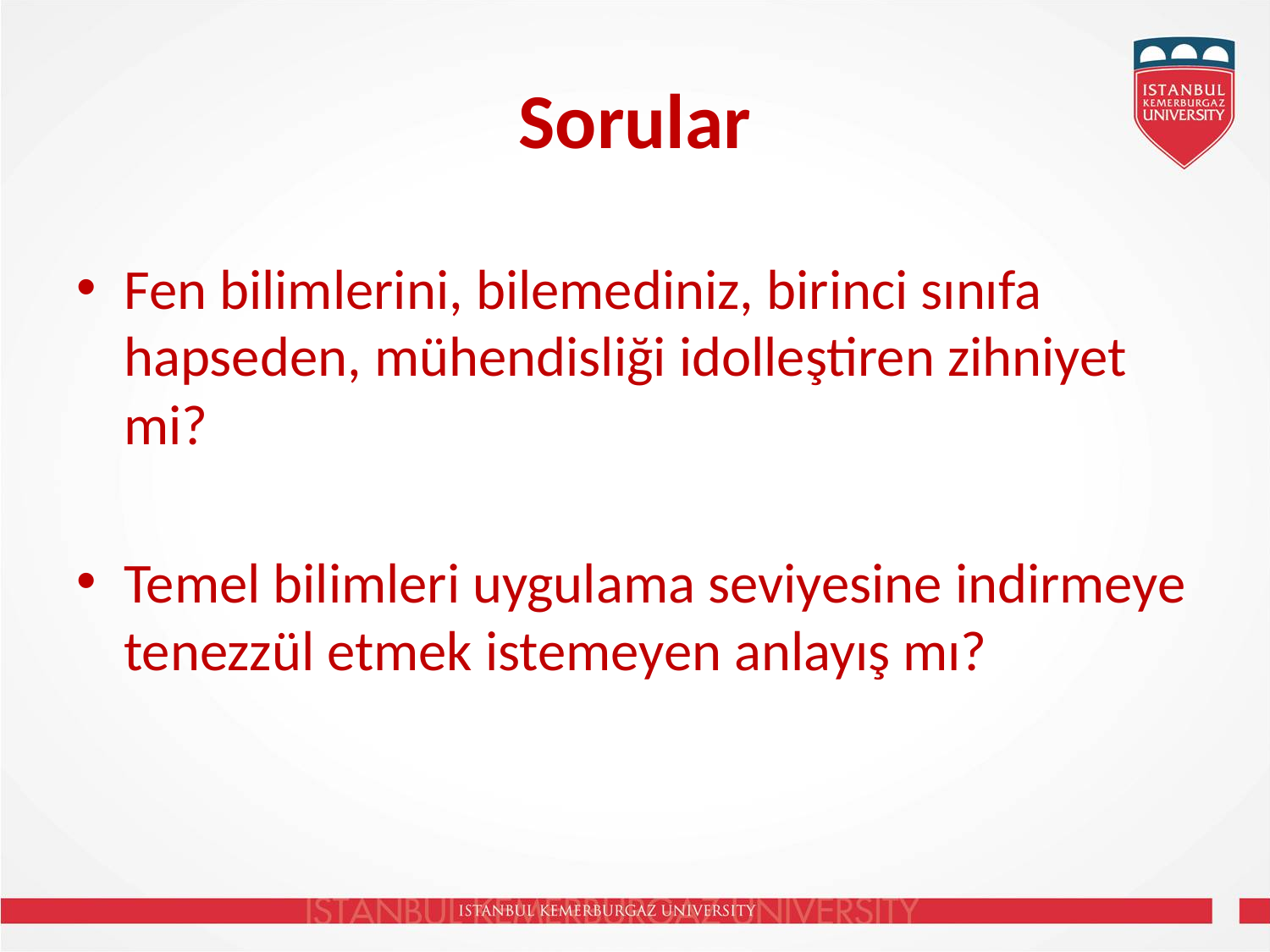

# Sorular
Fen bilimlerini, bilemediniz, birinci sınıfa hapseden, mühendisliği idolleştiren zihniyet mi?

Temel bilimleri uygulama seviyesine indirmeye tenezzül etmek istemeyen anlayış mı?